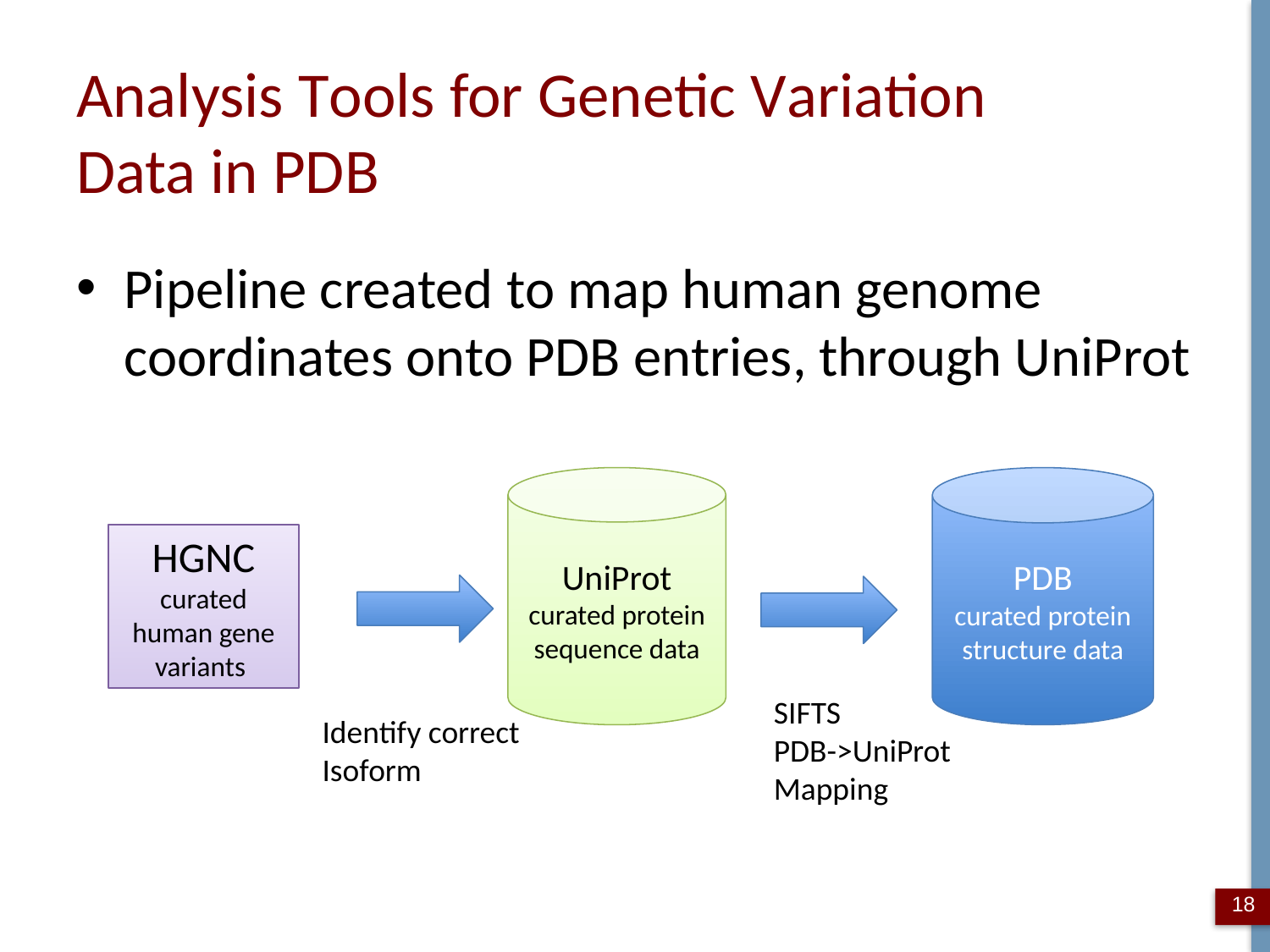

# Analysis Tools for Genetic Variation Data in PDB
Pipeline created to map human genome coordinates onto PDB entries, through UniProt
UniProt
curated protein sequence data
PDB
curated protein structure data
HGNC
curated human gene variants

SIFTS
PDB->UniProt
Mapping
Identify correct Isoform
18